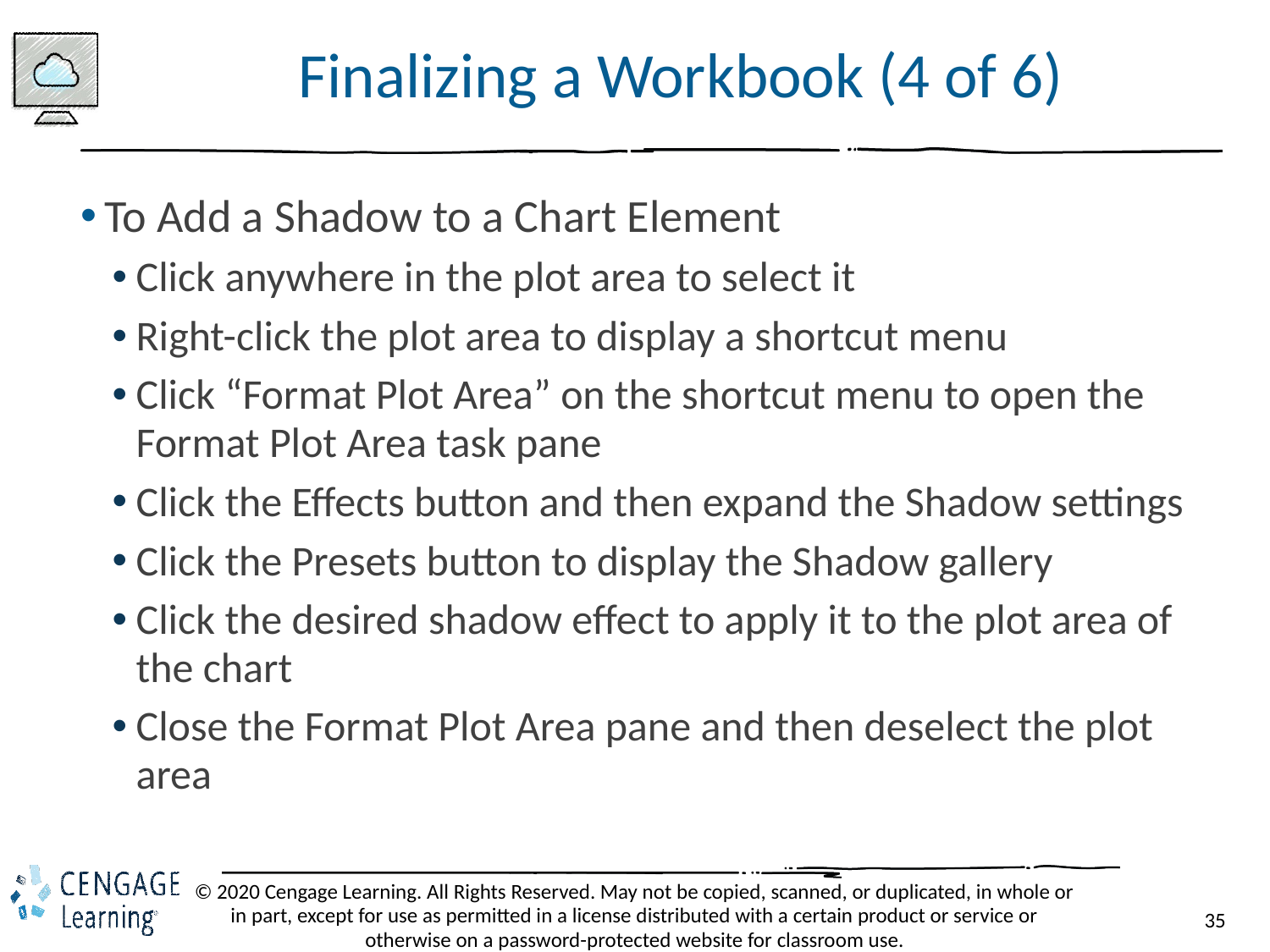

# Finalizing a Workbook (4 of 6)
To Add a Shadow to a Chart Element
Click anywhere in the plot area to select it
Right-click the plot area to display a shortcut menu
Click “Format Plot Area” on the shortcut menu to open the Format Plot Area task pane
Click the Effects button and then expand the Shadow settings
Click the Presets button to display the Shadow gallery
Click the desired shadow effect to apply it to the plot area of the chart
Close the Format Plot Area pane and then deselect the plot area